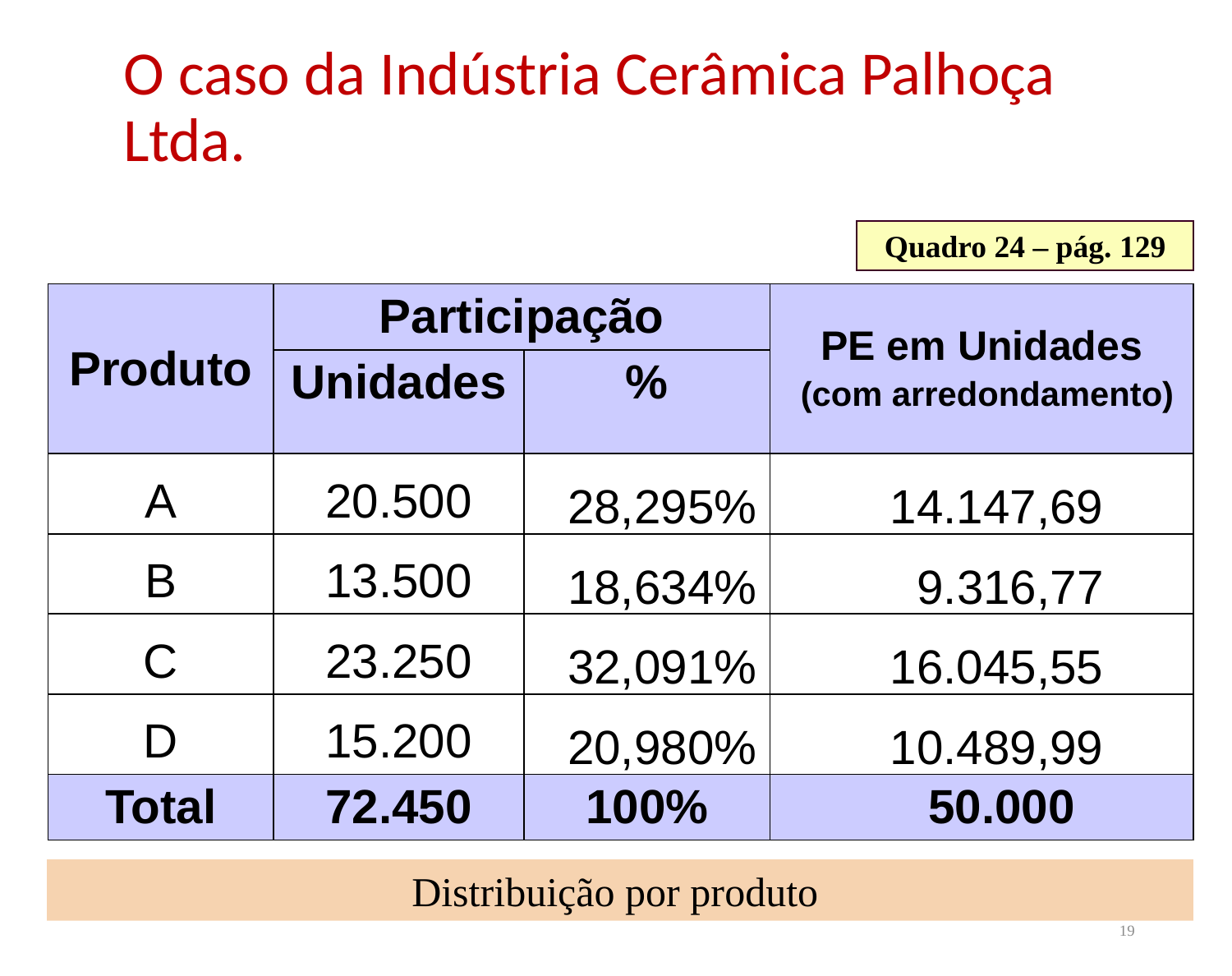

# O caso da Indústria Cerâmica Palhoça Ltda.
Quadro 24 – pág. 129
| Produto | Participação |  | PE em Unidades (com arredondamento) |
| --- | --- | --- | --- |
|  | Unidades | % |  |
| A | 20.500 | 28,295% | 14.147,69 |
| B | 13.500 | 18,634% | 9.316,77 |
| C | 23.250 | 32,091% | 16.045,55 |
| D | 15.200 | 20,980% | 10.489,99 |
| Total | 72.450 | 100% | 50.000 |
Distribuição por produto
19